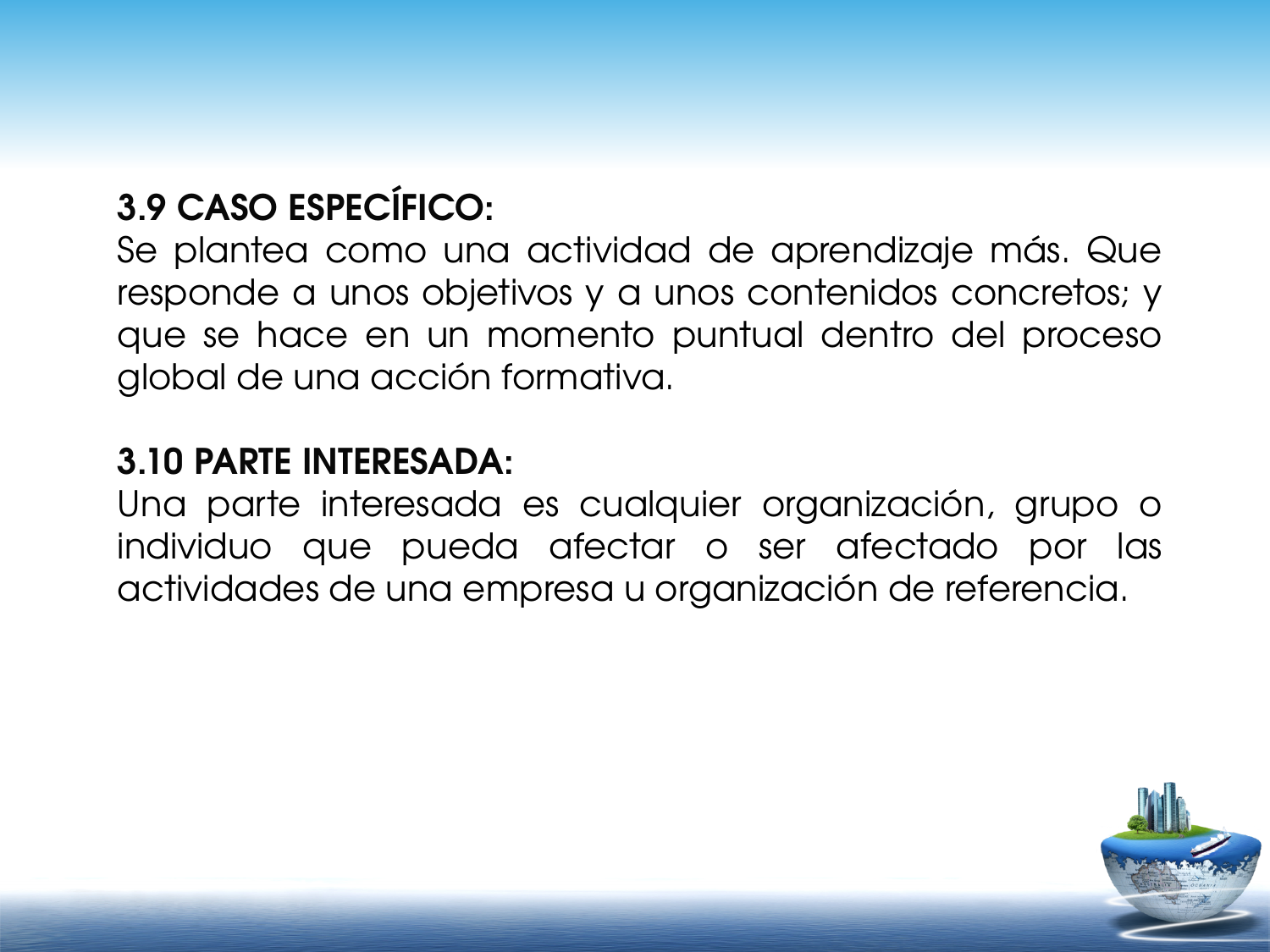

3.9 CASO ESPECÍFICO:
Se plantea como una actividad de aprendizaje más. Que responde a unos objetivos y a unos contenidos concretos; y que se hace en un momento puntual dentro del proceso global de una acción formativa.

3.10 PARTE INTERESADA:
Una parte interesada es cualquier organización, grupo o individuo que pueda afectar o ser afectado por las actividades de una empresa u organización de referencia.